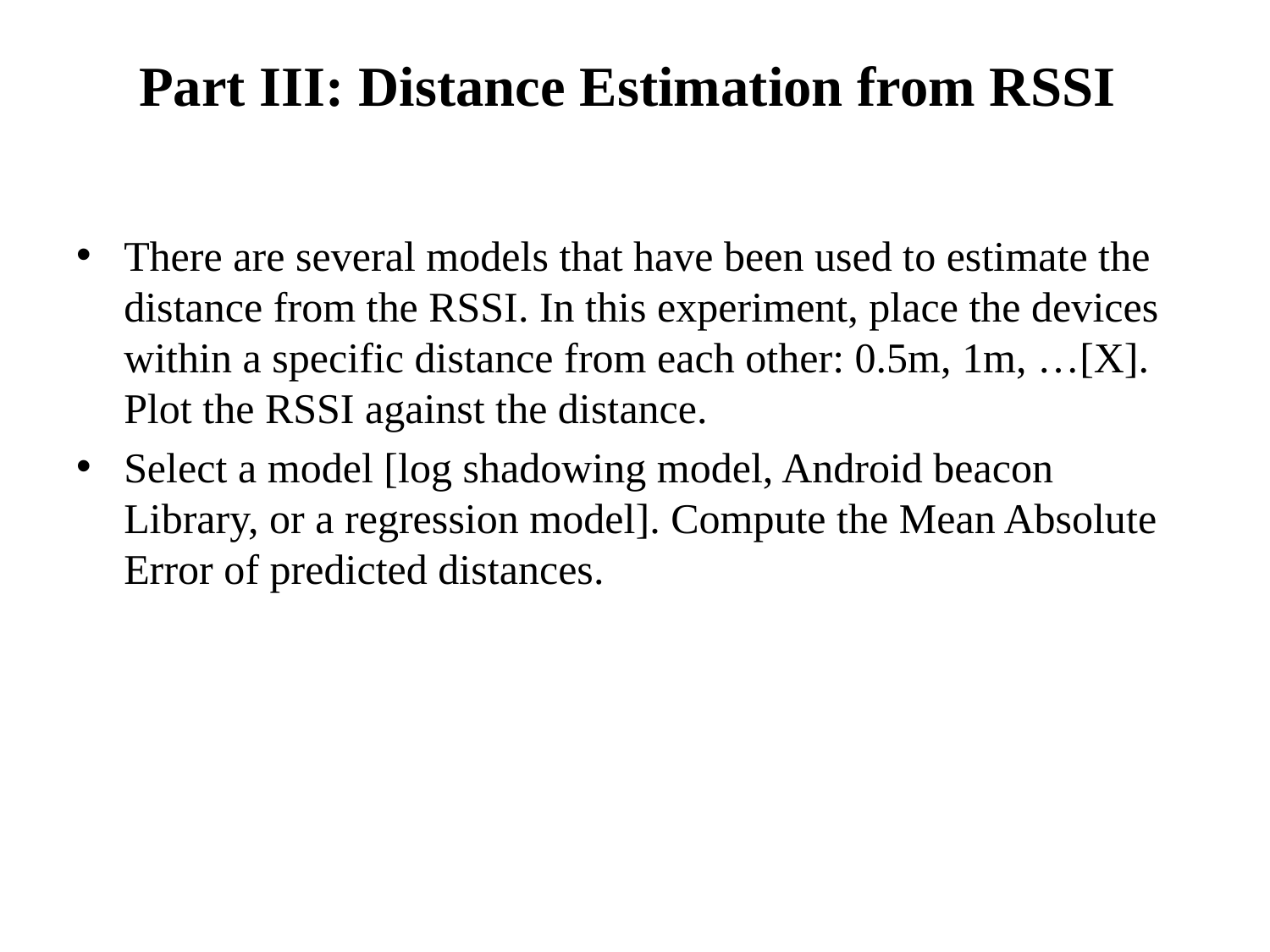

# Part III: Distance Estimation from RSSI
There are several models that have been used to estimate the distance from the RSSI. In this experiment, place the devices within a specific distance from each other: 0.5m, 1m, …[X]. Plot the RSSI against the distance.
Select a model [log shadowing model, Android beacon Library, or a regression model]. Compute the Mean Absolute Error of predicted distances.